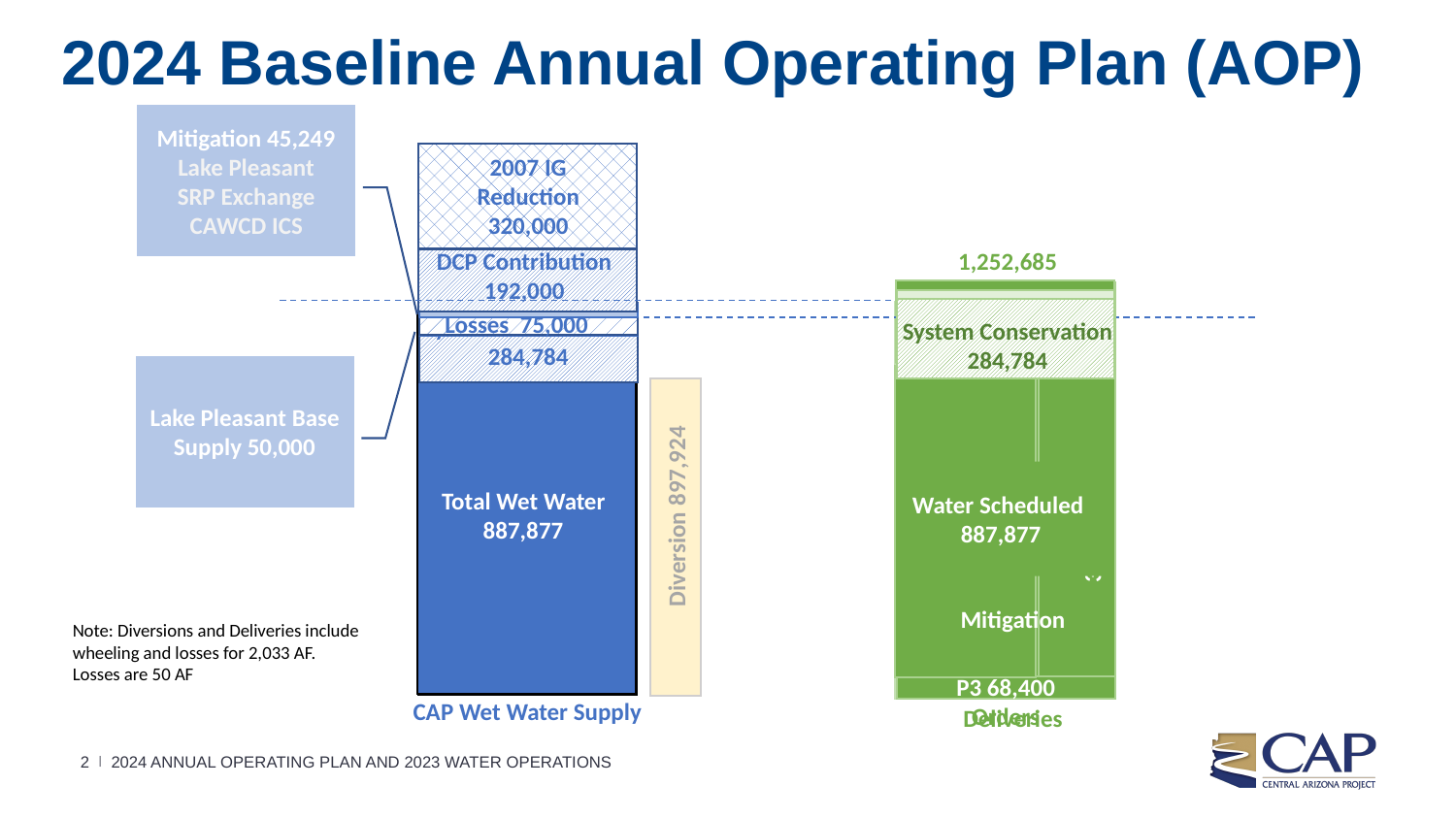

# 2024 Baseline Annual Operating Plan (AOP)
Mitigation 45,249
Lake Pleasant
SRP Exchange
CAWCD ICS

2007 IG Reduction
320,000

Normal Colorado River Supply 1,662,429
DCP Contribution 192,000

1,252,685

NIA
245,633

Mitigation

System Conservation
284,784

Losses  75,000

System Conservation
284,784

Pre-Mitigation Delivery Supply 1,125,429
NIA  118,377

Lake Pleasant Base Supply 50,000

Water Scheduled
887,877
Total Wet Water
887,877

Diversion 897,924
M&I 606,119
Indian
332,533
Mitigation
Note: Diversions and Deliveries include wheeling and losses for 2,033 AF. Losses are 50 AF
P3 68,400

CAP Wet Water Supply
Orders
Deliveries
2
2024 Annual Operating Plan and 2023 Water Operations